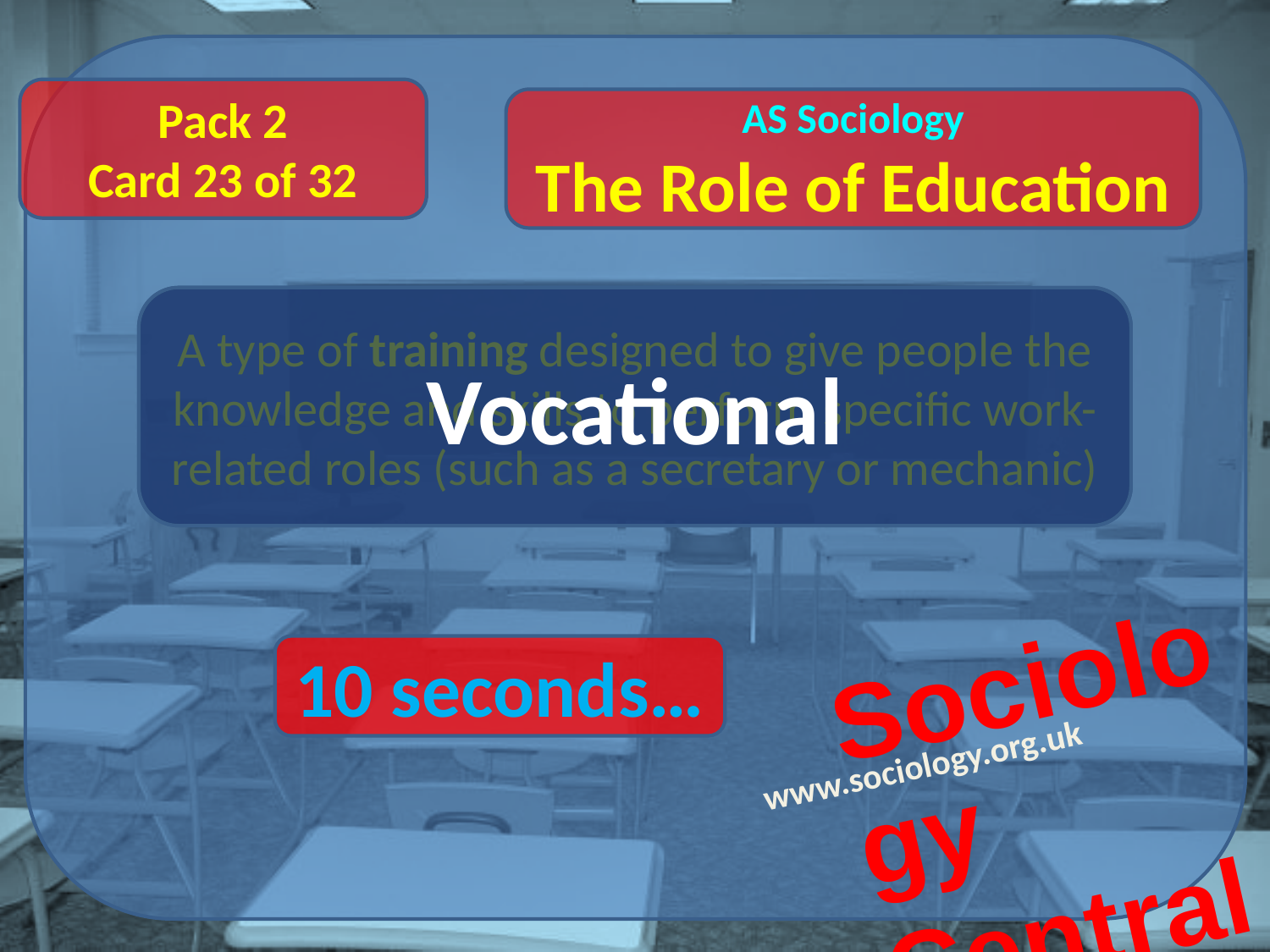

Pack 2
Card 23 of 32
A type of training designed to give people the knowledge and skills to perform specific work-related roles (such as a secretary or mechanic)
Vocational
10 seconds…